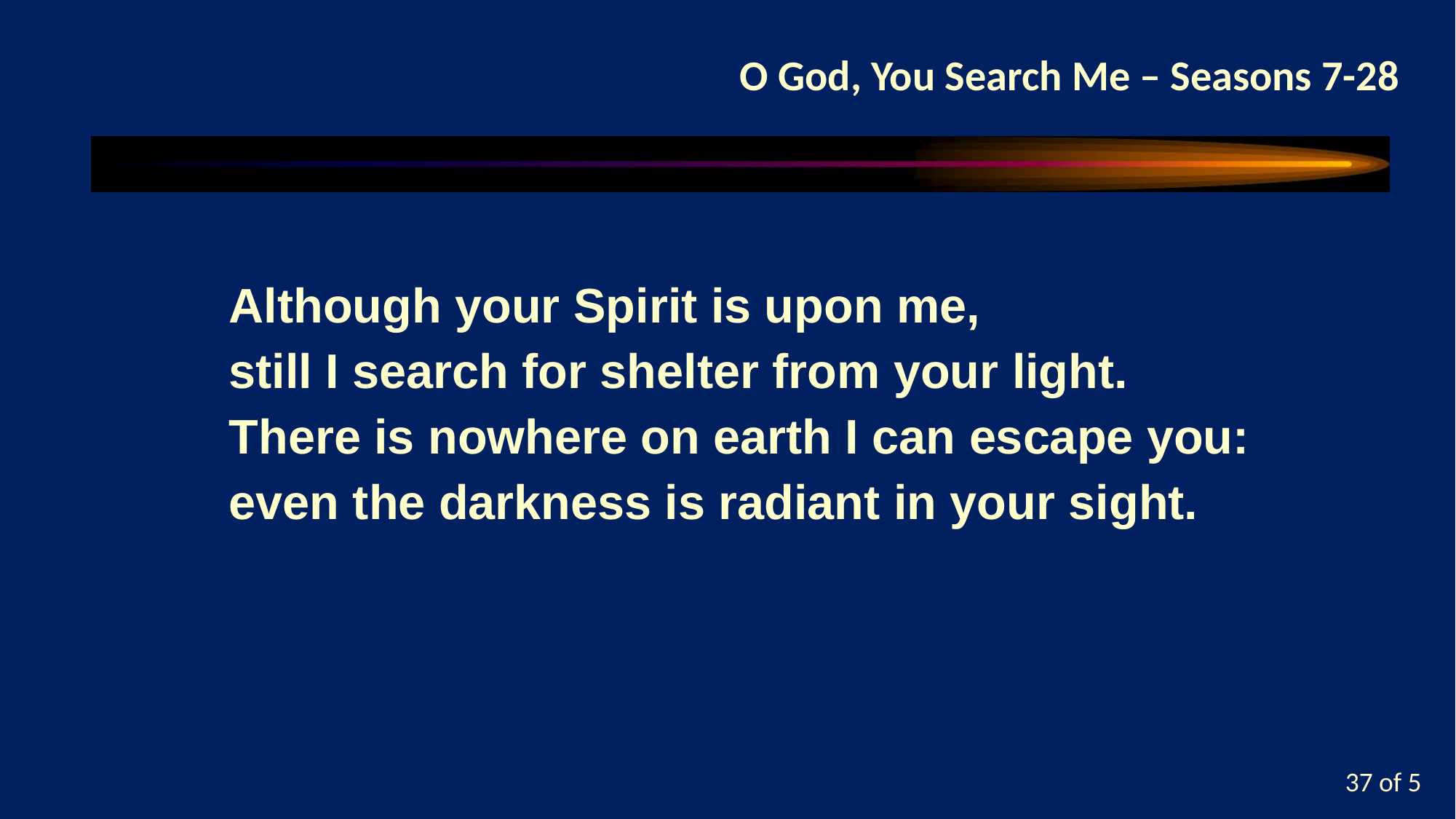

Although your Spirit is upon me,
still I search for shelter from your light.
There is nowhere on earth I can escape you:
even the darkness is radiant in your sight.